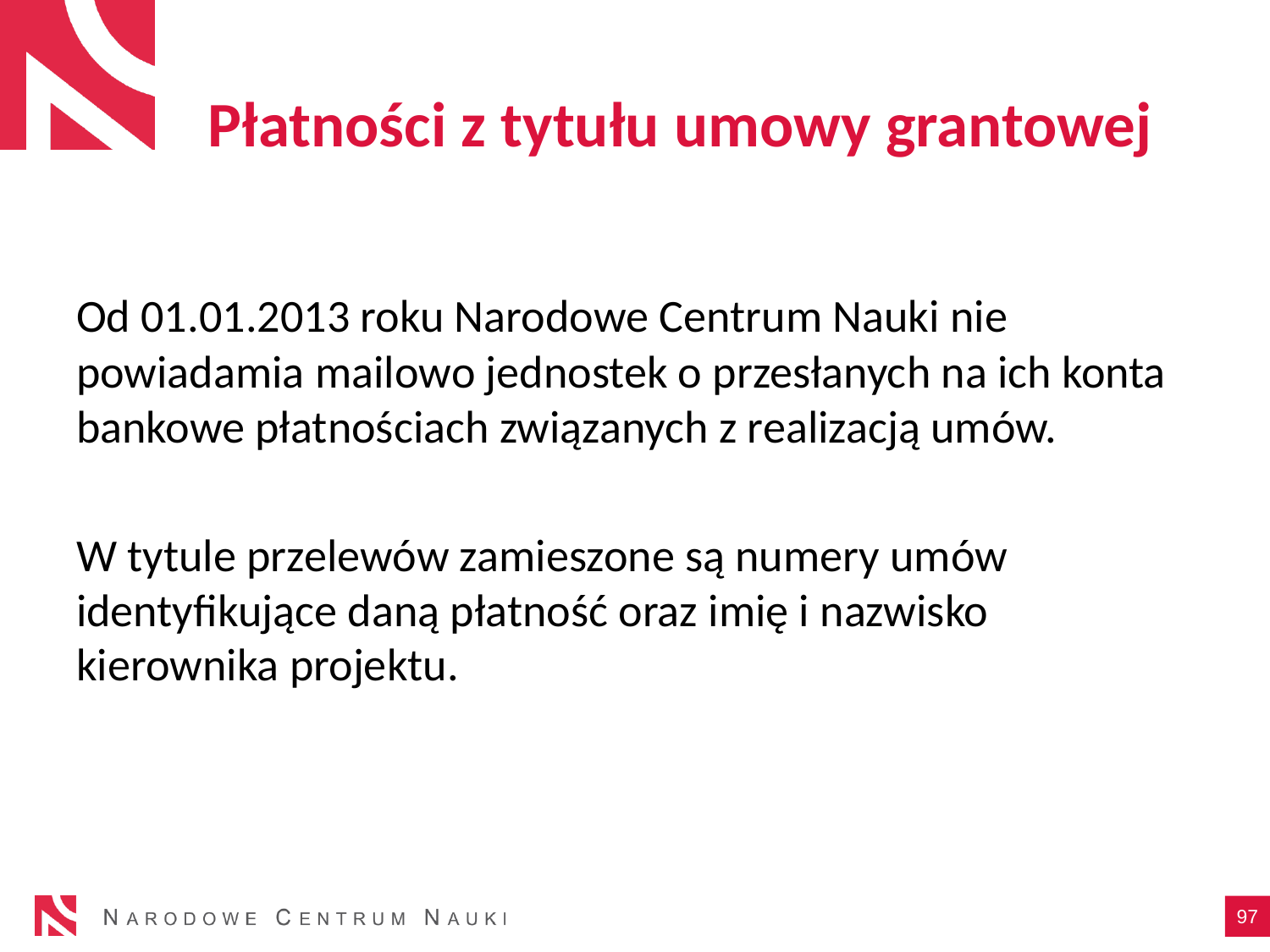

# Płatności z tytułu umowy grantowej

Od 01.01.2013 roku Narodowe Centrum Nauki nie powiadamia mailowo jednostek o przesłanych na ich konta bankowe płatnościach związanych z realizacją umów.

W tytule przelewów zamieszone są numery umów identyfikujące daną płatność oraz imię i nazwisko kierownika projektu.
97